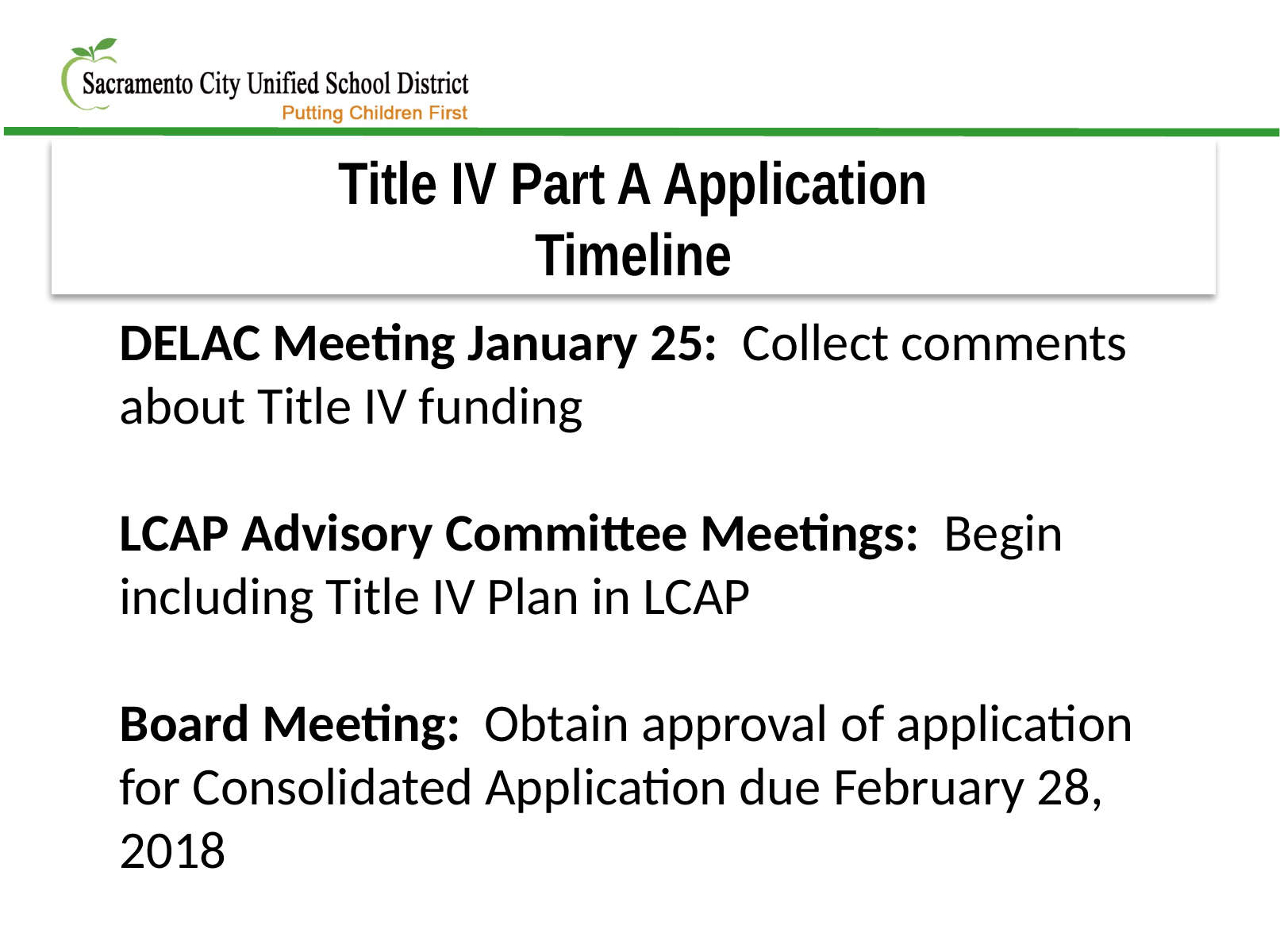

Title IV Part A Application
Timeline

DELAC Meeting January 25:  Collect comments about Title IV funding

LCAP Advisory Committee Meetings:  Begin including Title IV Plan in LCAP

Board Meeting:  Obtain approval of application for Consolidated Application due February 28, 2018